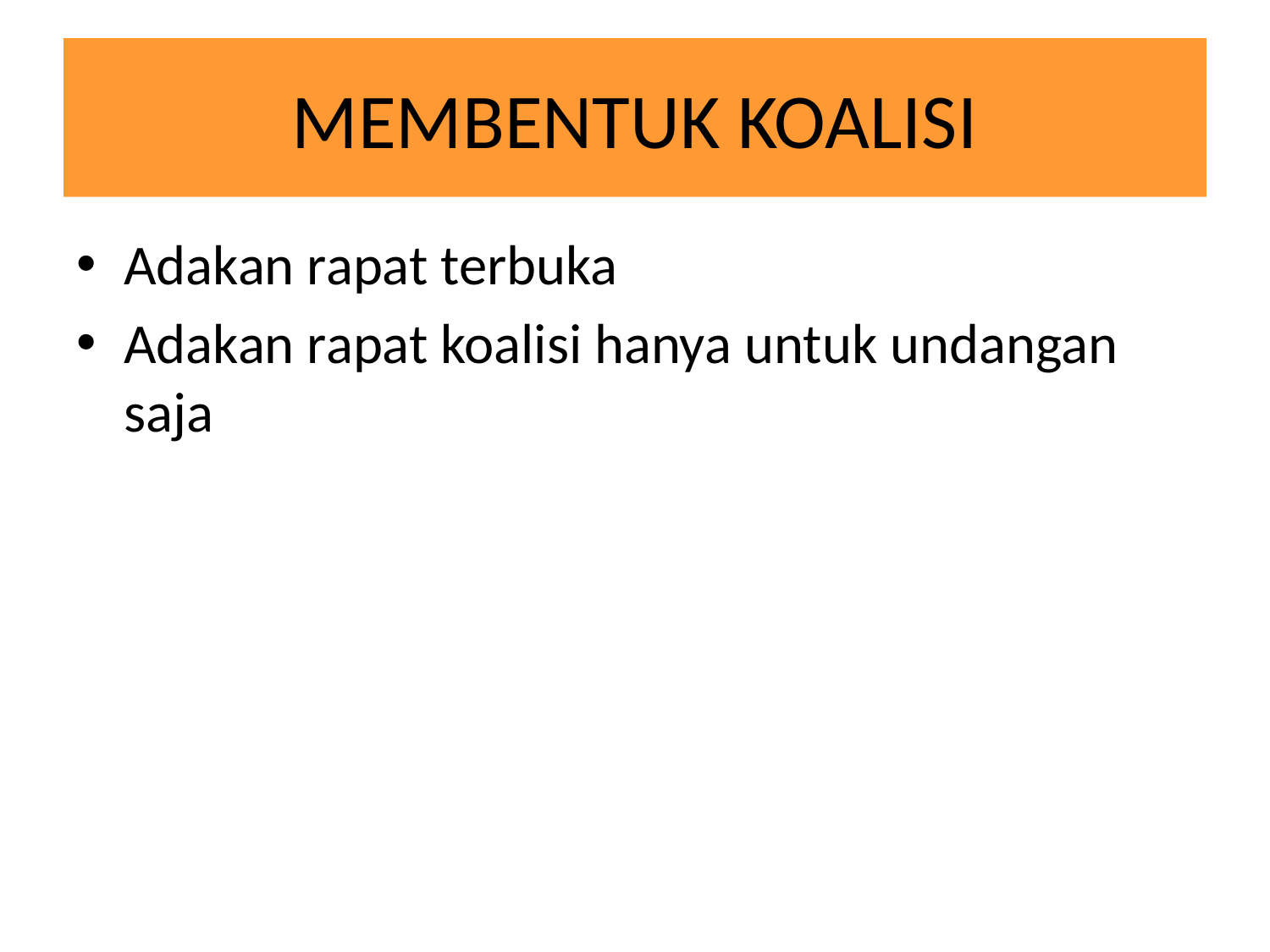

# MEMBENTUK KOALISI
Adakan rapat terbuka
Adakan rapat koalisi hanya untuk undangan saja